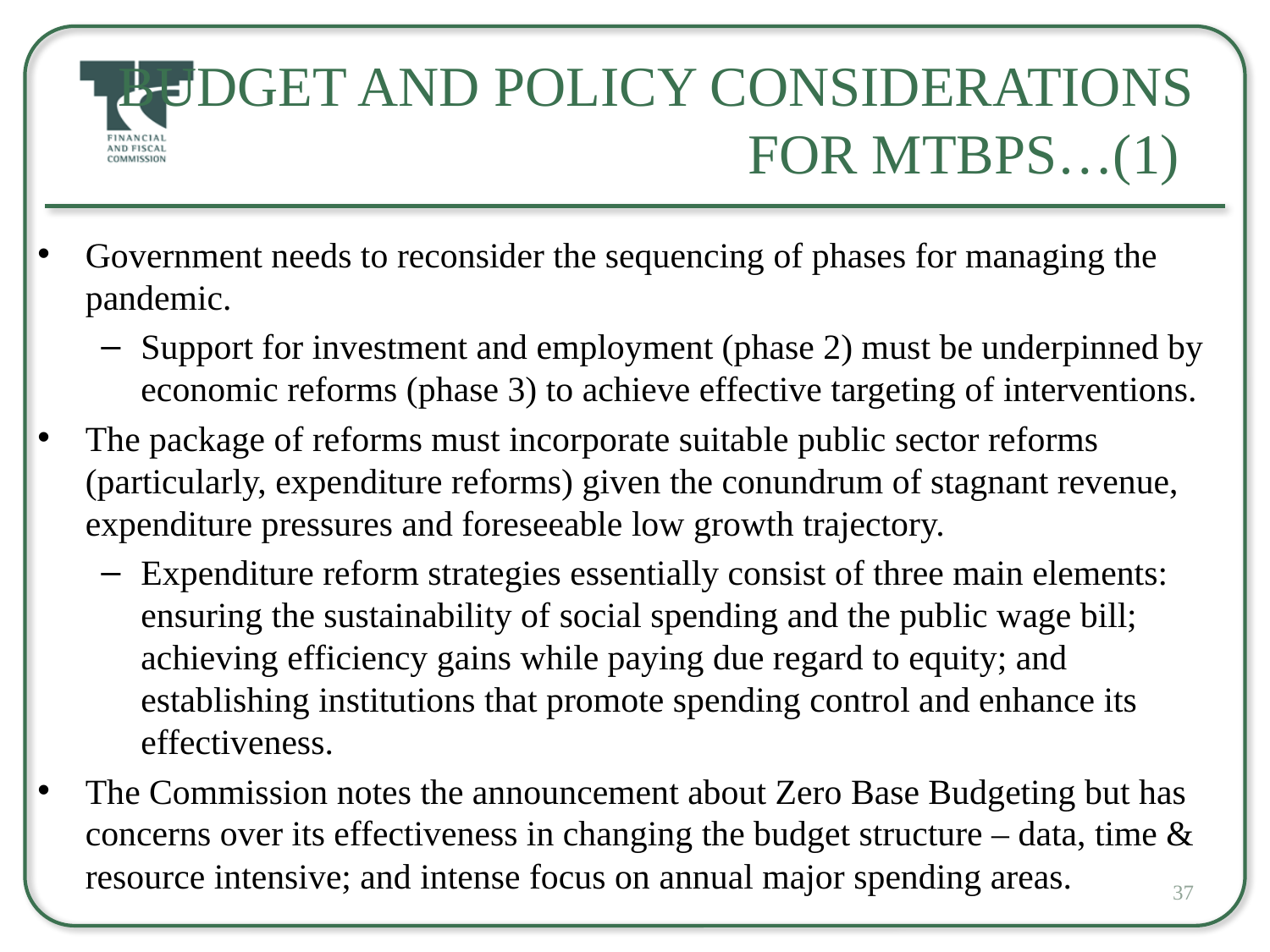

# Budget and Policy considerations For MTBPS…(1)
Government needs to reconsider the sequencing of phases for managing the pandemic.
Support for investment and employment (phase 2) must be underpinned by economic reforms (phase 3) to achieve effective targeting of interventions.
The package of reforms must incorporate suitable public sector reforms (particularly, expenditure reforms) given the conundrum of stagnant revenue, expenditure pressures and foreseeable low growth trajectory.
Expenditure reform strategies essentially consist of three main elements: ensuring the sustainability of social spending and the public wage bill; achieving efficiency gains while paying due regard to equity; and establishing institutions that promote spending control and enhance its effectiveness.
The Commission notes the announcement about Zero Base Budgeting but has concerns over its effectiveness in changing the budget structure – data, time & resource intensive; and intense focus on annual major spending areas.

37